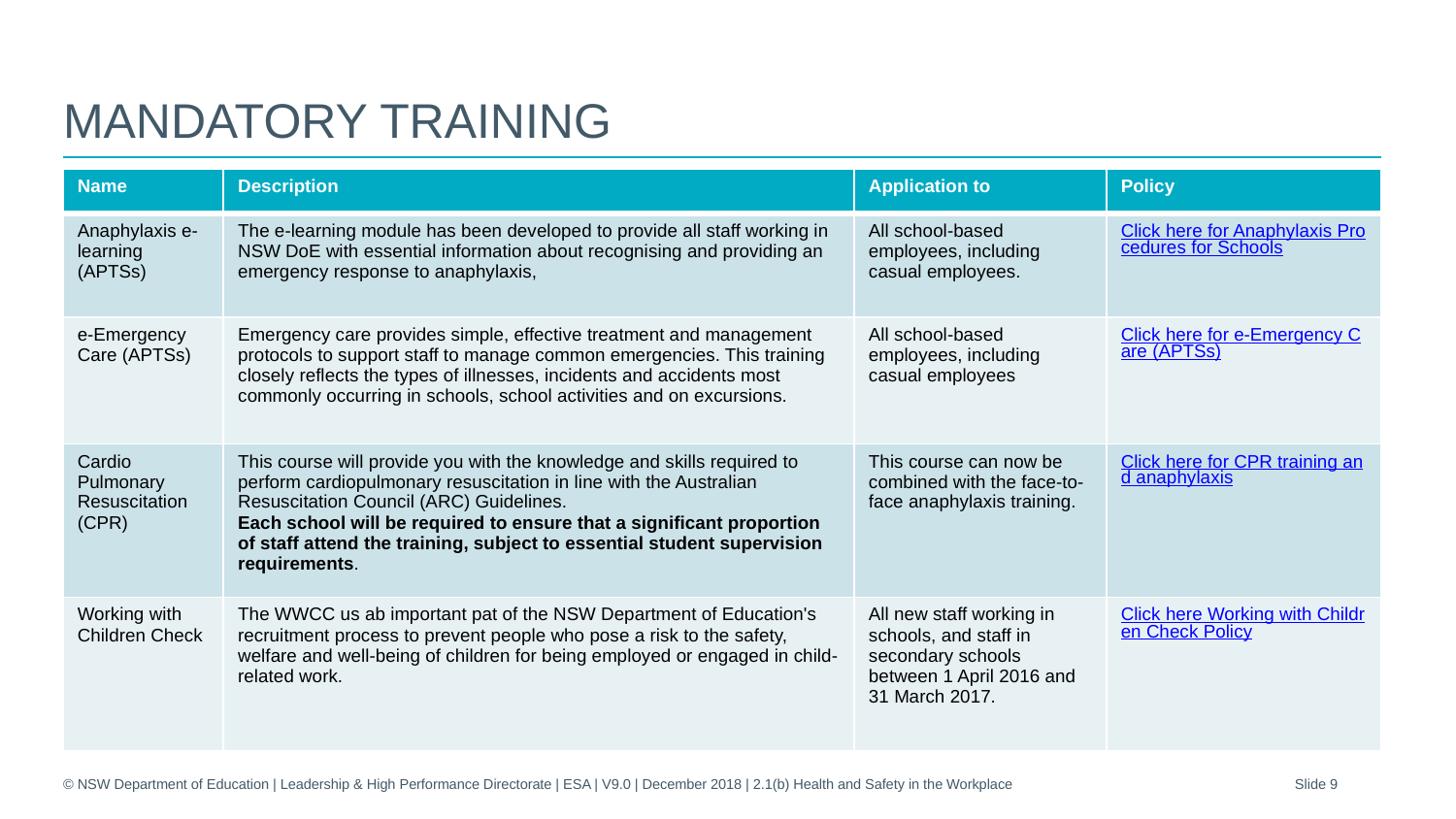

# Mandatory training
| Name | Description | Application to | Policy |
| --- | --- | --- | --- |
| Anaphylaxis e-learning (APTSs) | The e-learning module has been developed to provide all staff working in NSW DoE with essential information about recognising and providing an emergency response to anaphylaxis, | All school-based employees, including casual employees. | Click here for Anaphylaxis Procedures for Schools |
| e-Emergency Care (APTSs) | Emergency care provides simple, effective treatment and management protocols to support staff to manage common emergencies. This training closely reflects the types of illnesses, incidents and accidents most commonly occurring in schools, school activities and on excursions. | All school-based employees, including casual employees | Click here for e-Emergency Care (APTSs) |
| Cardio Pulmonary Resuscitation (CPR) | This course will provide you with the knowledge and skills required to perform cardiopulmonary resuscitation in line with the Australian Resuscitation Council (ARC) Guidelines. Each school will be required to ensure that a significant proportion of staff attend the training, subject to essential student supervision requirements. | This course can now be combined with the face-to-face anaphylaxis training. | Click here for CPR training and anaphylaxis |
| Working with Children Check | The WWCC us ab important pat of the NSW Department of Education's recruitment process to prevent people who pose a risk to the safety, welfare and well-being of children for being employed or engaged in child-related work. | All new staff working in schools, and staff in secondary schools between 1 April 2016 and 31 March 2017. | Click here Working with Children Check Policy |
© NSW Department of Education | Leadership & High Performance Directorate | ESA | V9.0 | December 2018 | 2.1(b) Health and Safety in the Workplace
Slide 9